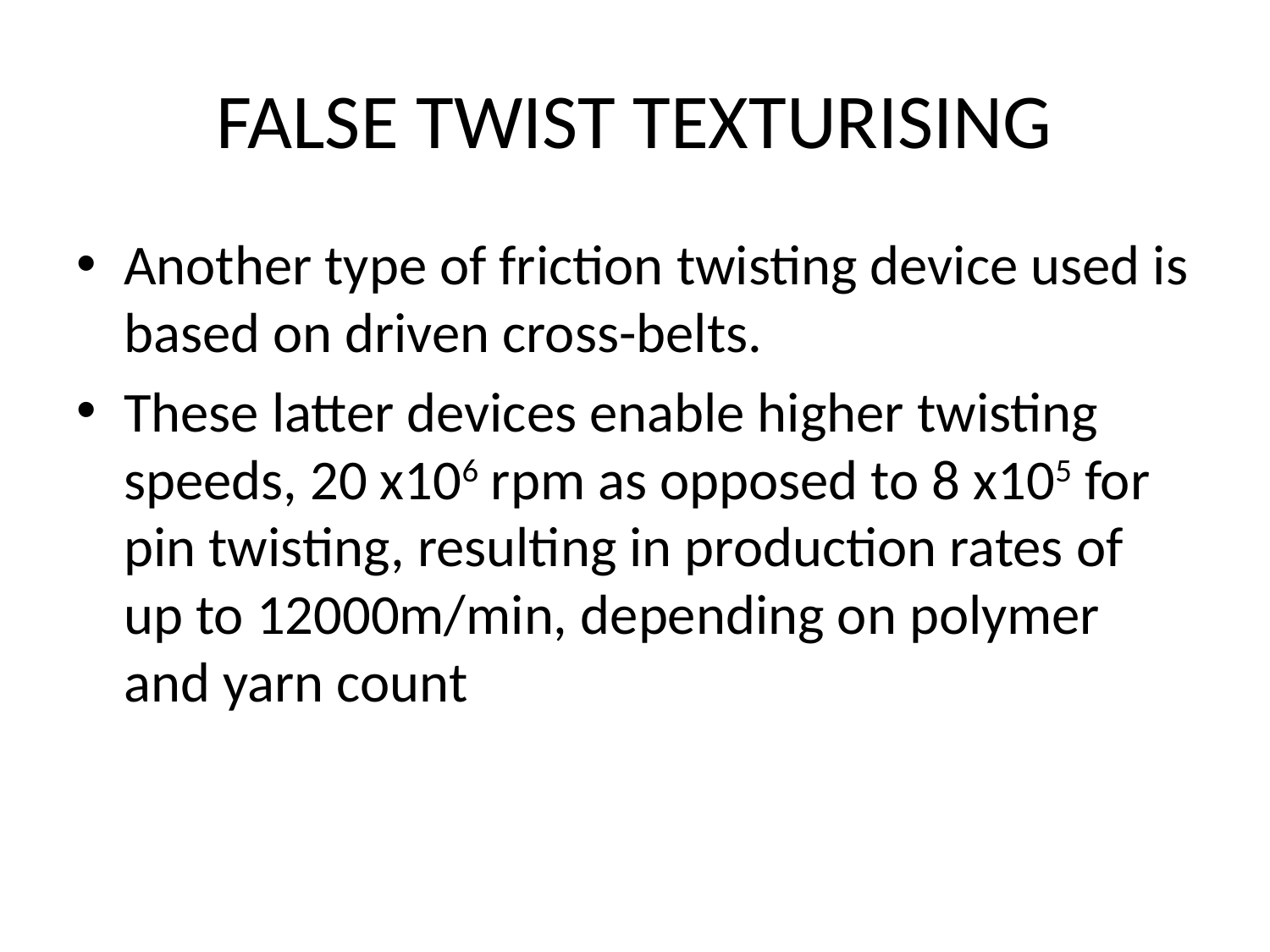

# FALSE TWIST TEXTURISING
Another type of friction twisting device used is based on driven cross-belts.
These latter devices enable higher twisting speeds, 20 x106 rpm as opposed to 8 x105 for pin twisting, resulting in production rates of up to 12000m/min, depending on polymer and yarn count